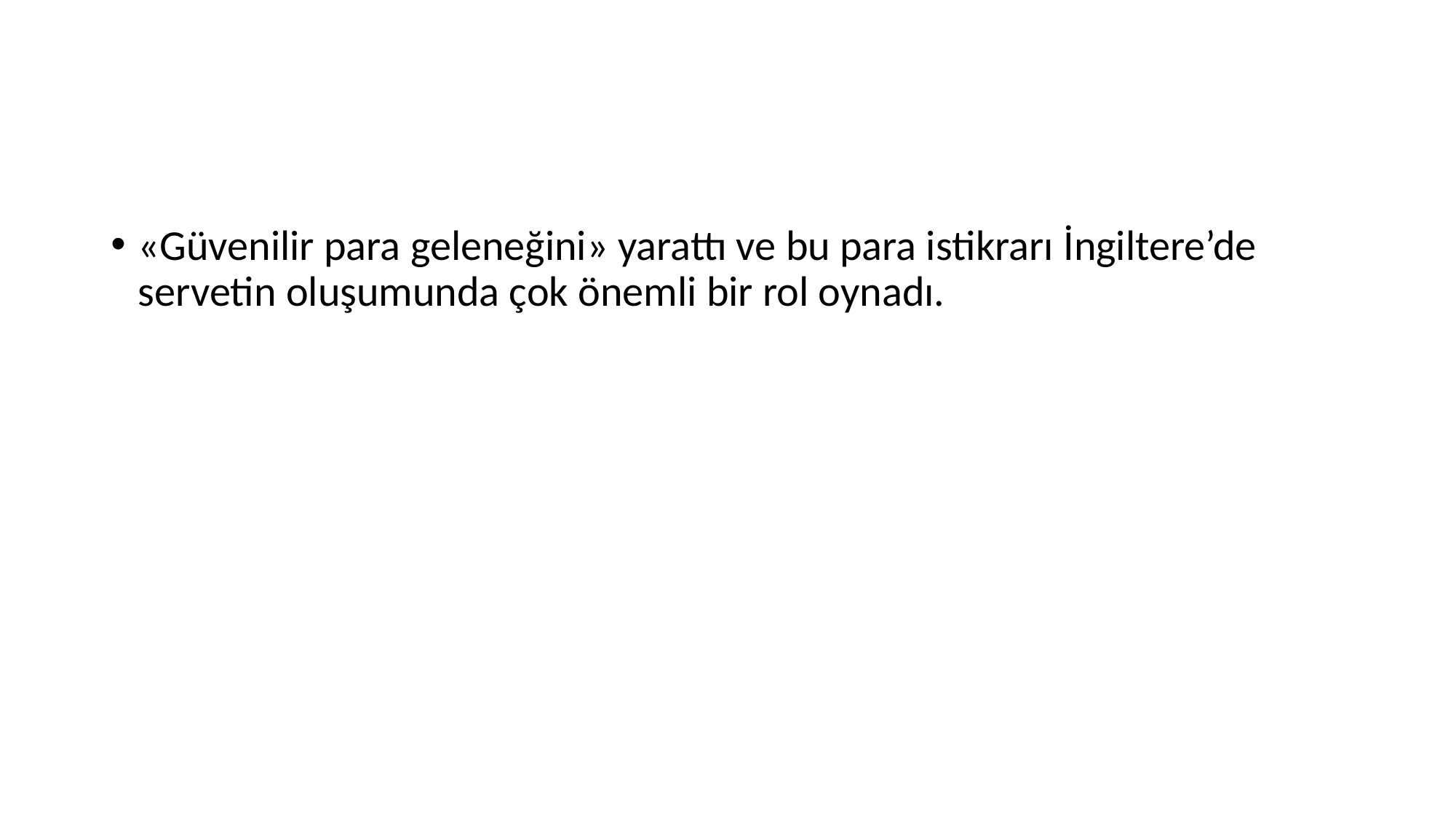

«Güvenilir para geleneğini» yarattı ve bu para istikrarı İngiltere’de servetin oluşumunda çok önemli bir rol oynadı.